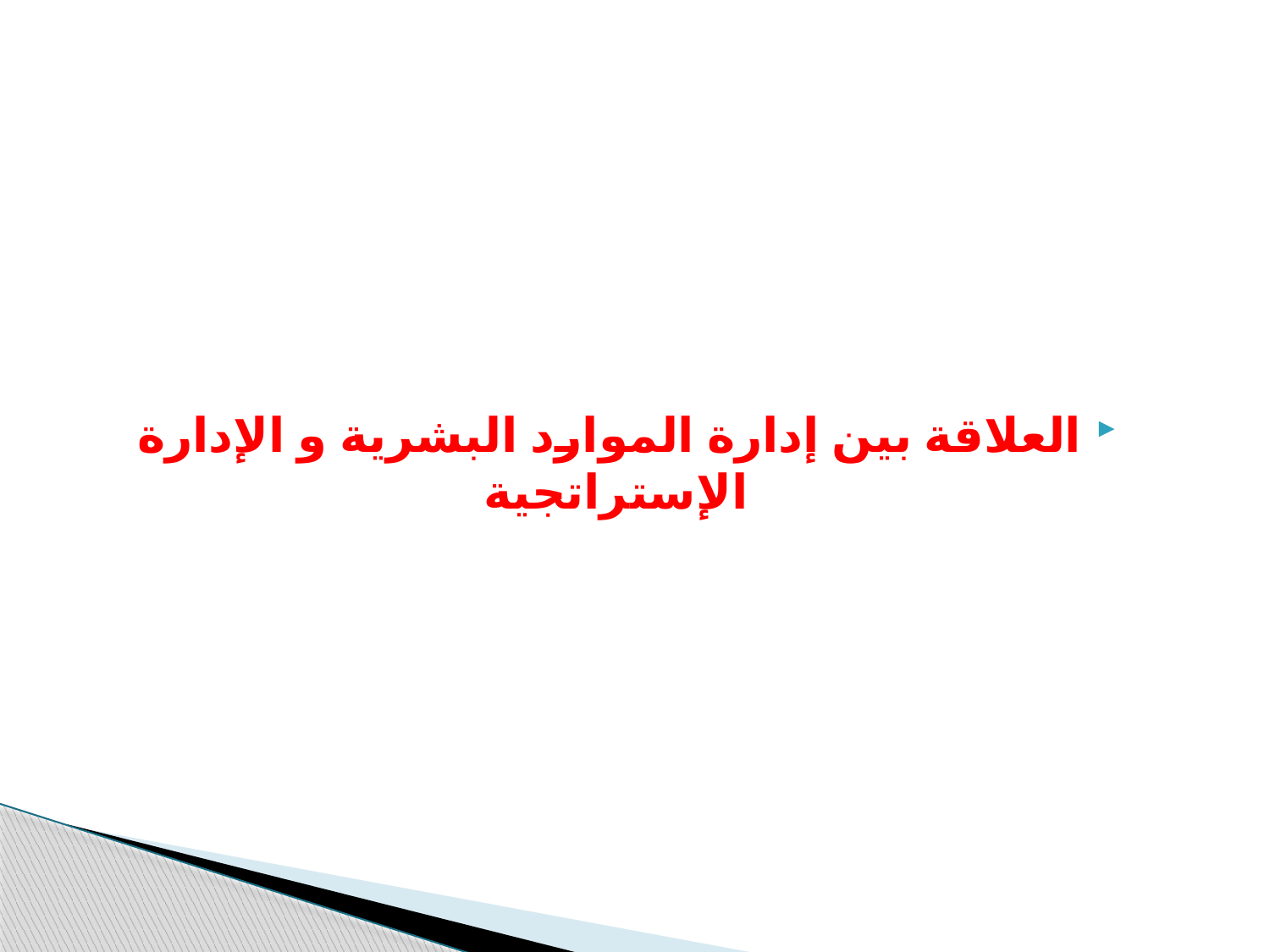

#

العلاقة بين إدارة الموارد البشرية و الإدارة الإستراتجية